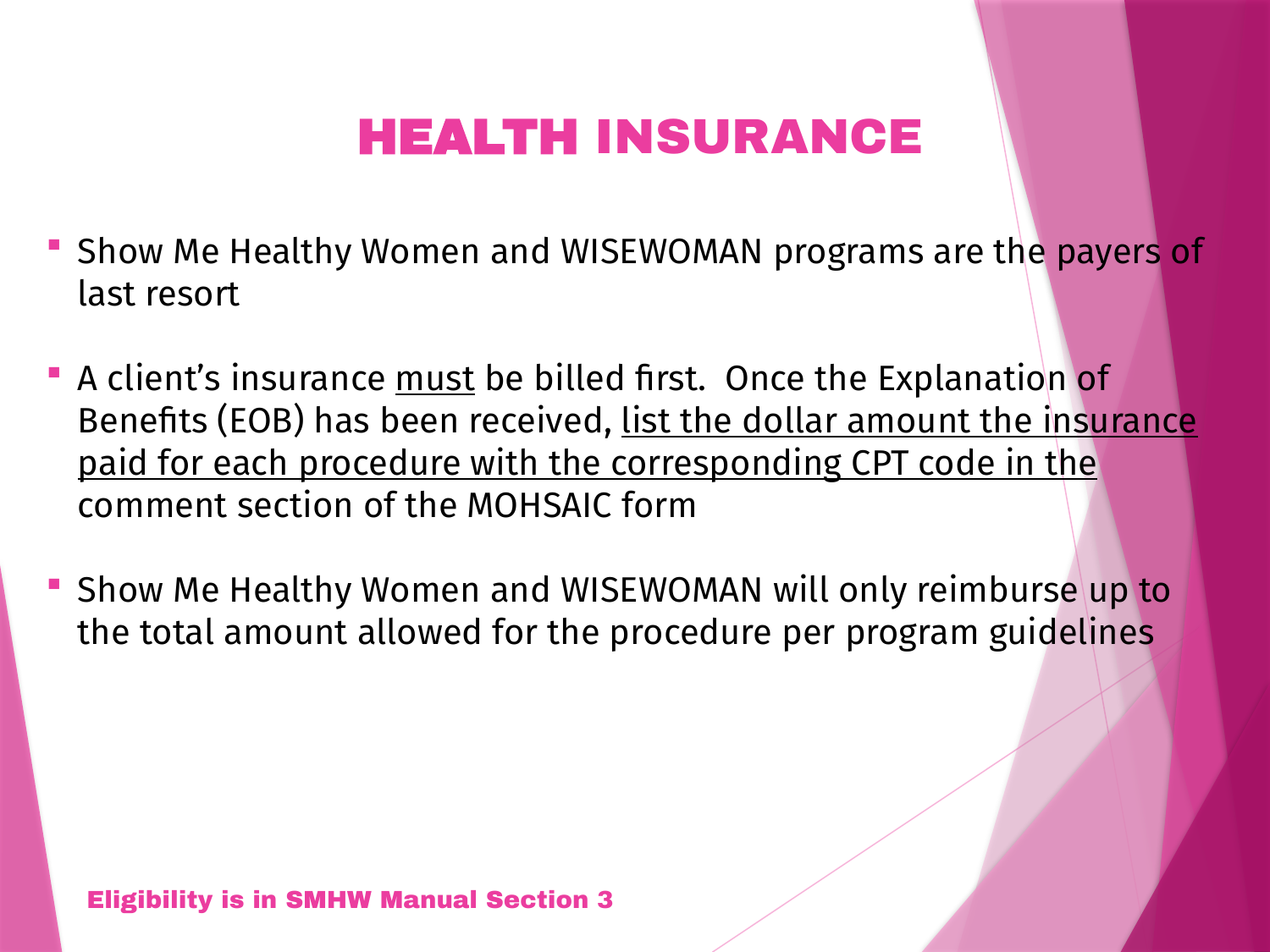

# HEALTH INSURANCE
Show Me Healthy Women and WISEWOMAN programs are the payers of last resort

A client’s insurance must be billed first.  Once the Explanation of Benefits (EOB) has been received, list the dollar amount the insurance paid for each procedure with the corresponding CPT code in the comment section of the MOHSAIC form

Show Me Healthy Women and WISEWOMAN will only reimburse up to the total amount allowed for the procedure per program guidelines

Eligibility is in SMHW Manual Section 3